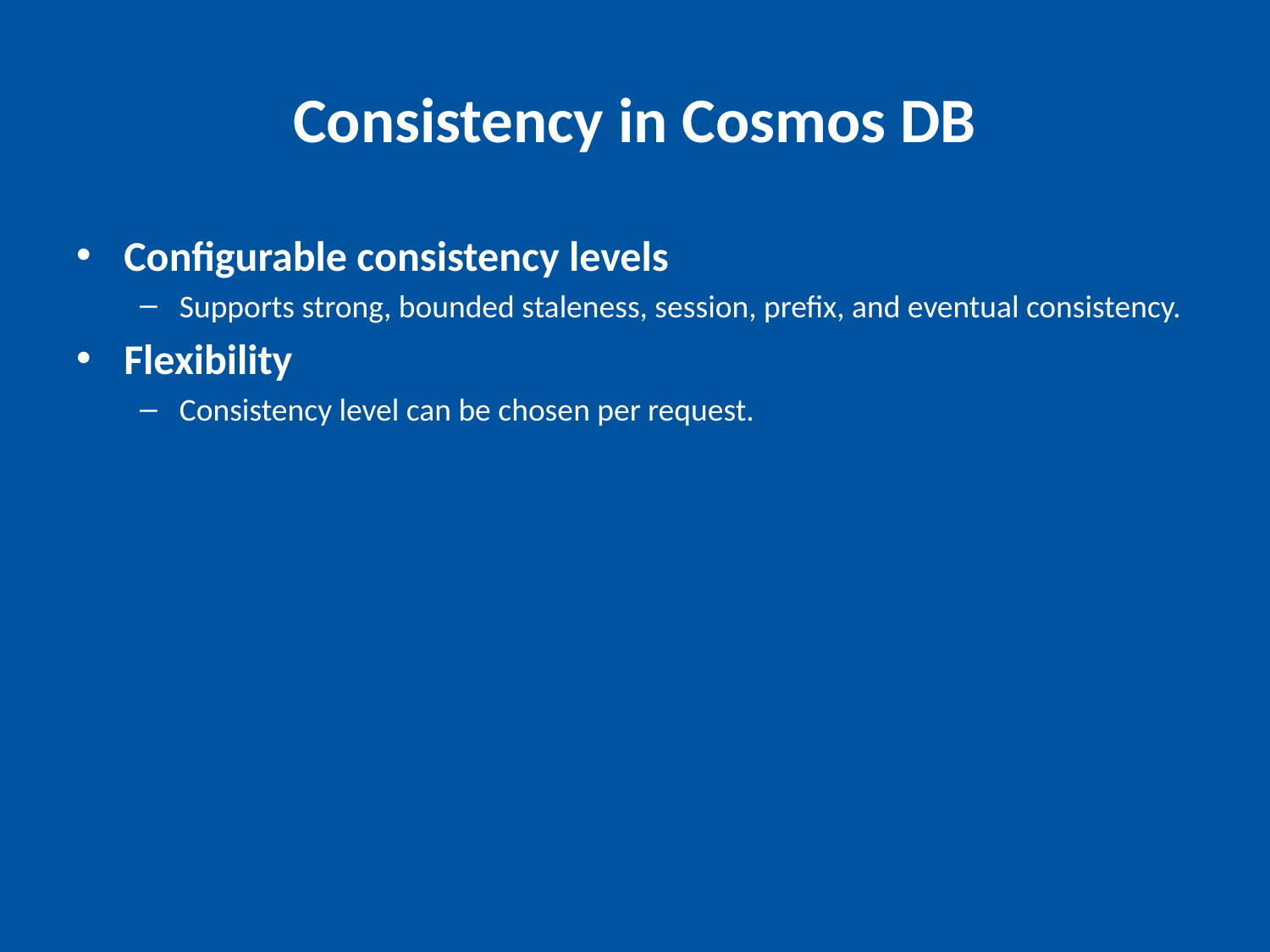

# Consistency in Cosmos DB
Configurable consistency levels
Supports strong, bounded staleness, session, prefix, and eventual consistency.
Flexibility
Consistency level can be chosen per request.